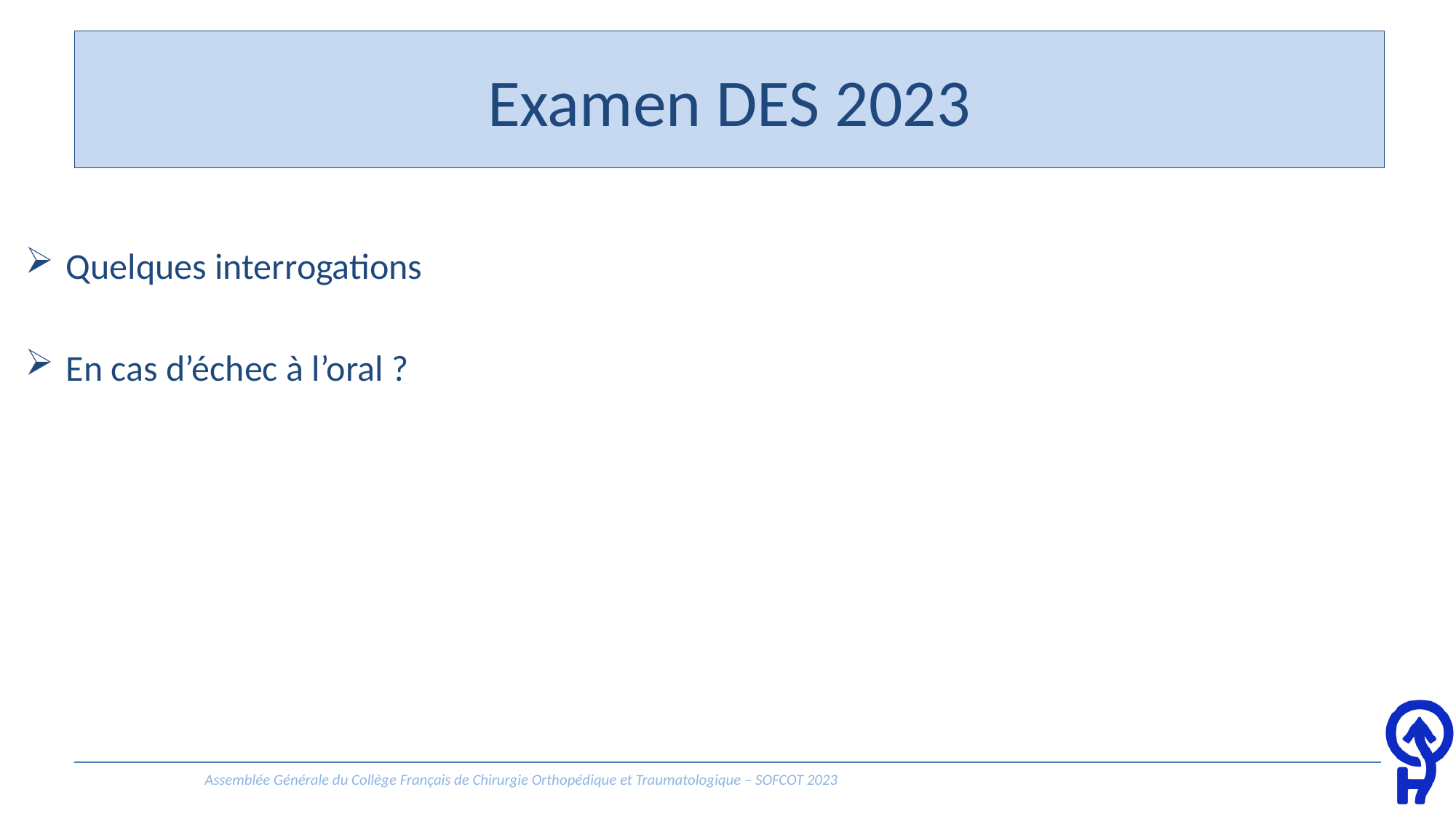

# Examen DES 2023
Quelques interrogations

En cas d’échec à l’oral ?